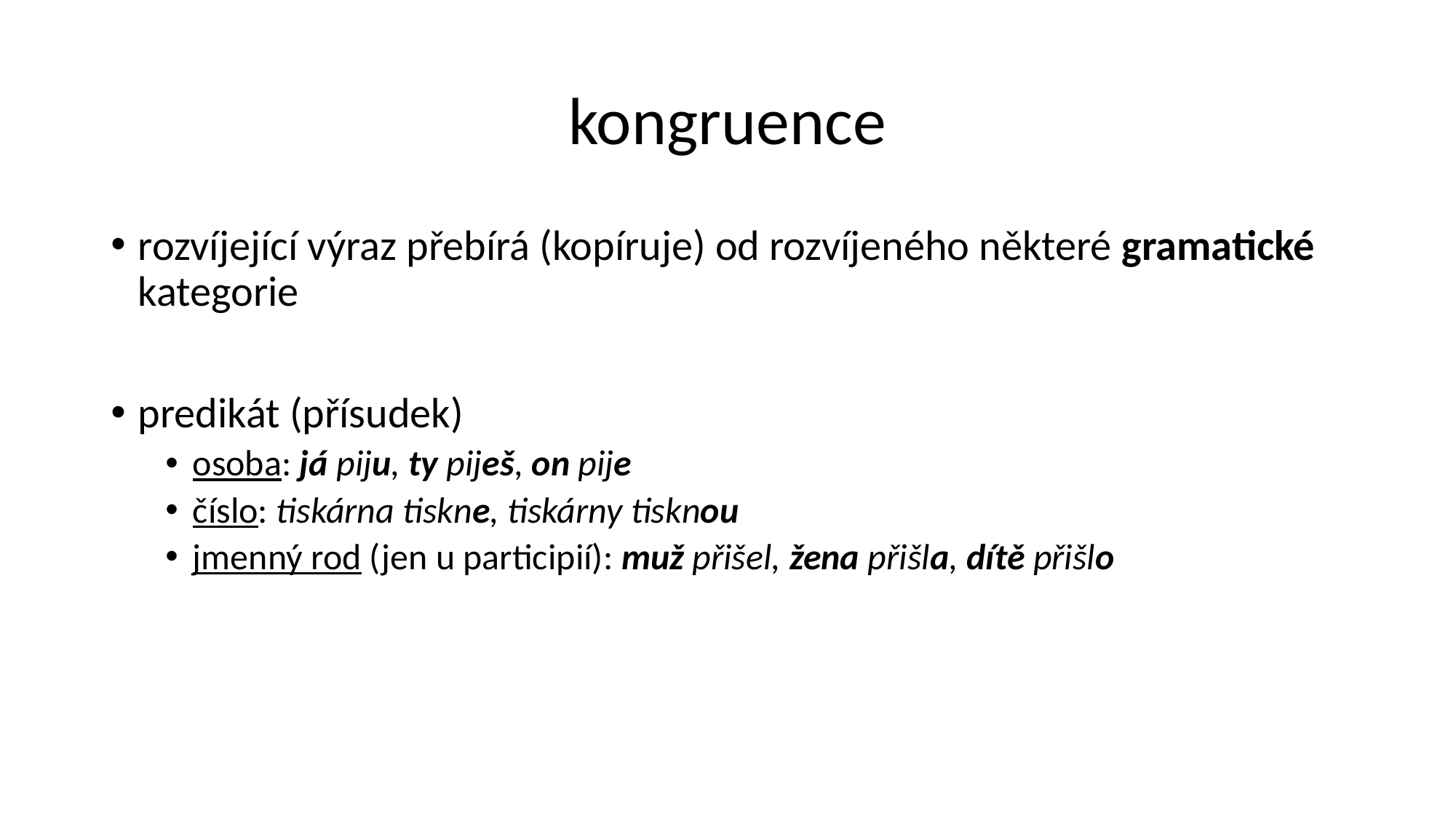

# kongruence
rozvíjející výraz přebírá (kopíruje) od rozvíjeného některé gramatické kategorie

predikát (přísudek)
osoba: já piju, ty piješ, on pije
číslo: tiskárna tiskne, tiskárny tisknou
jmenný rod (jen u participií): muž přišel, žena přišla, dítě přišlo